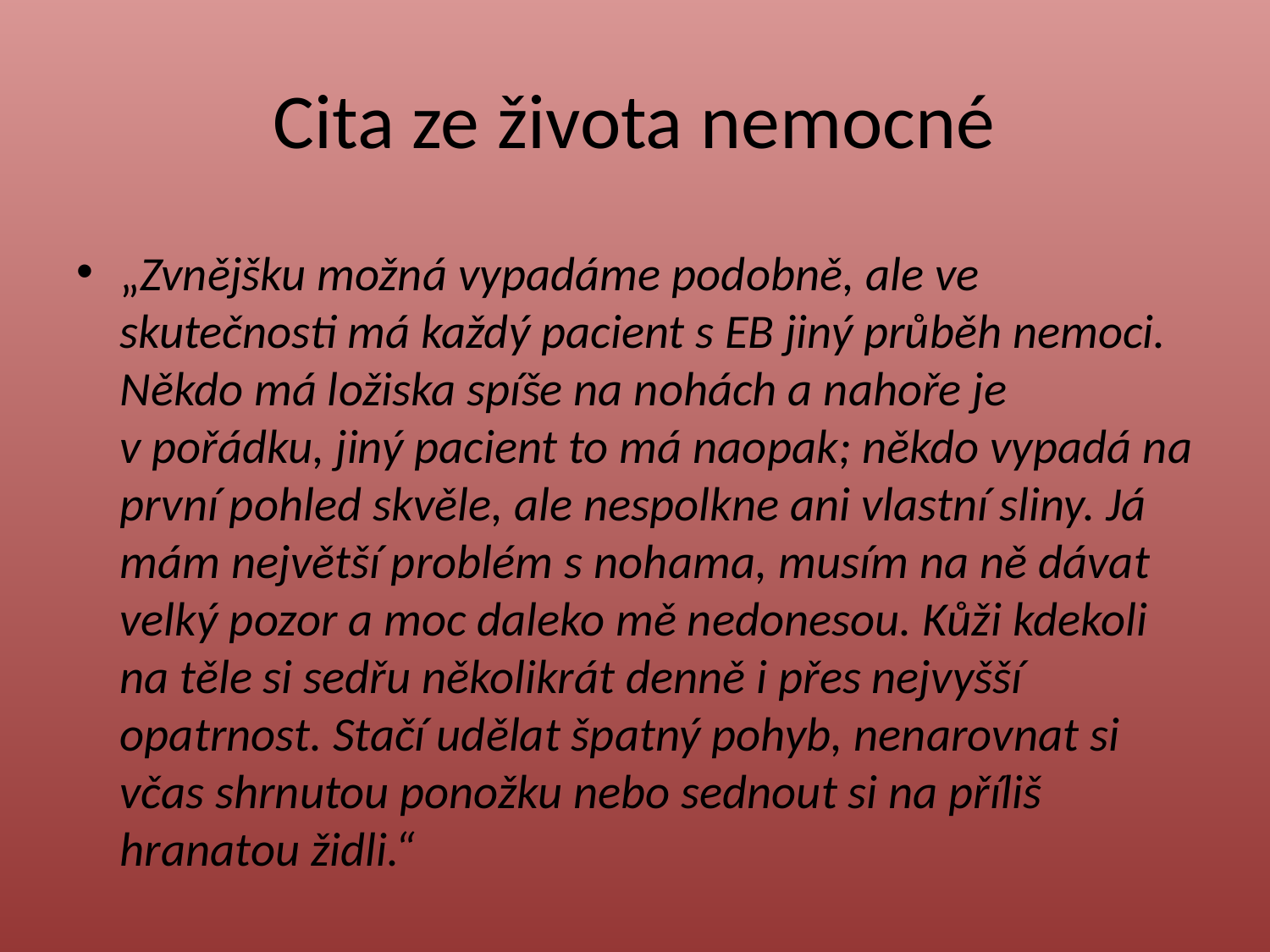

# Cita ze života nemocné
„Zvnějšku možná vypadáme podobně, ale ve skutečnosti má každý pacient s EB jiný průběh nemoci. Někdo má ložiska spíše na nohách a nahoře je v pořádku, jiný pacient to má naopak; někdo vypadá na první pohled skvěle, ale nespolkne ani vlastní sliny. Já mám největší problém s nohama, musím na ně dávat velký pozor a moc daleko mě nedonesou. Kůži kdekoli na těle si sedřu několikrát denně i přes nejvyšší opatrnost. Stačí udělat špatný pohyb, nenarovnat si včas shrnutou ponožku nebo sednout si na příliš hranatou židli.“